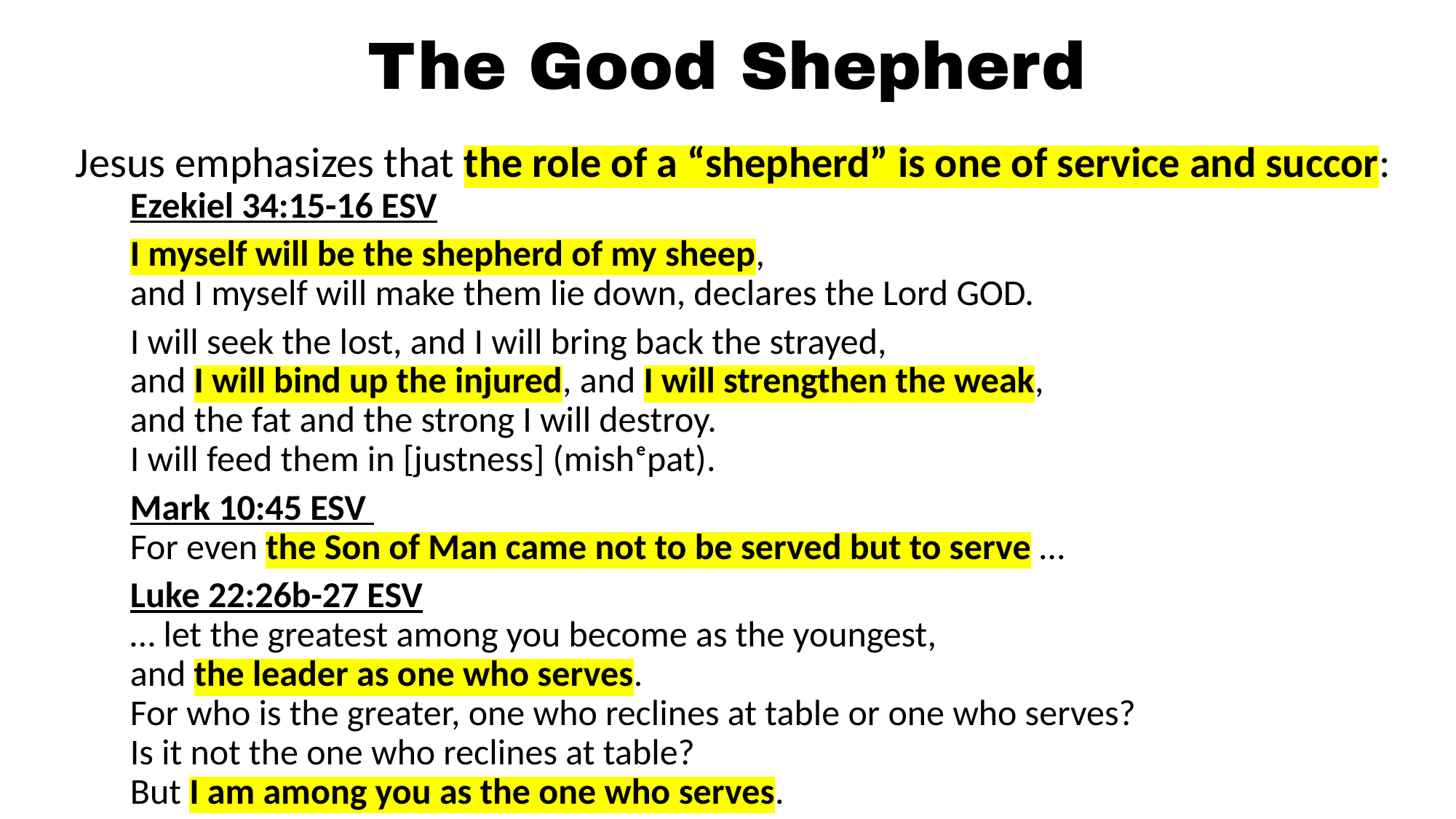

# The Good Shepherd
Jesus emphasizes that the role of a “shepherd” is one of service and succor:
Ezekiel 34:15-16 ESV
I myself will be the shepherd of my sheep,
and I myself will make them lie down, declares the Lord GOD.
I will seek the lost, and I will bring back the strayed,
and I will bind up the injured, and I will strengthen the weak,
and the fat and the strong I will destroy.
I will feed them in [justness] (mishᵉpat).
Mark 10:45 ESV
For even the Son of Man came not to be served but to serve …
Luke 22:26b-27 ESV
… let the greatest among you become as the youngest,
and the leader as one who serves.
For who is the greater, one who reclines at table or one who serves?
Is it not the one who reclines at table?
But I am among you as the one who serves.